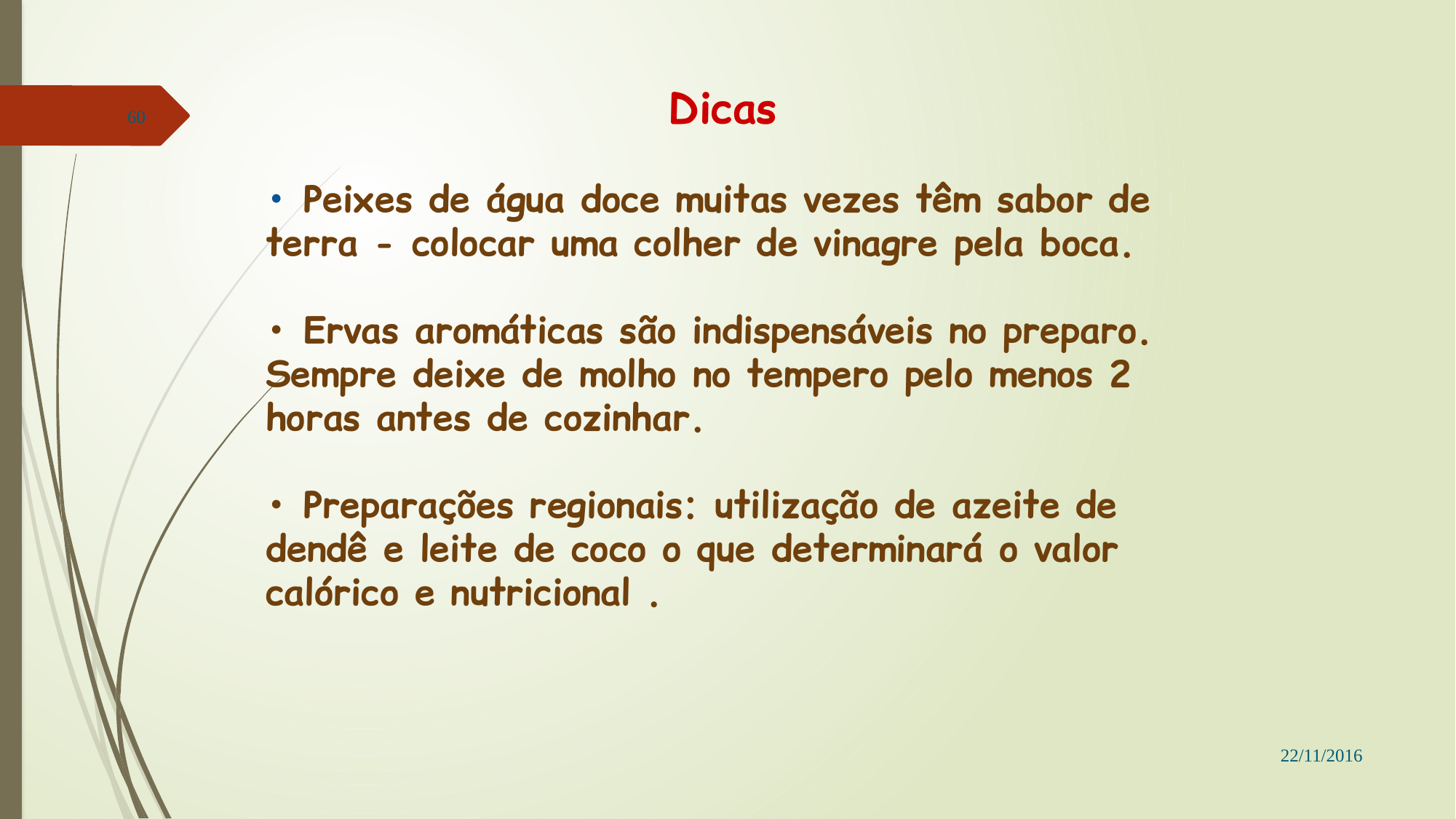

Dicas

• Peixes de água doce muitas vezes têm sabor de terra - colocar uma colher de vinagre pela boca.

• Ervas aromáticas são indispensáveis no preparo. Sempre deixe de molho no tempero pelo menos 2 horas antes de cozinhar.

• Preparações regionais: utilização de azeite de dendê e leite de coco o que determinará o valor calórico e nutricional .
60
22/11/2016